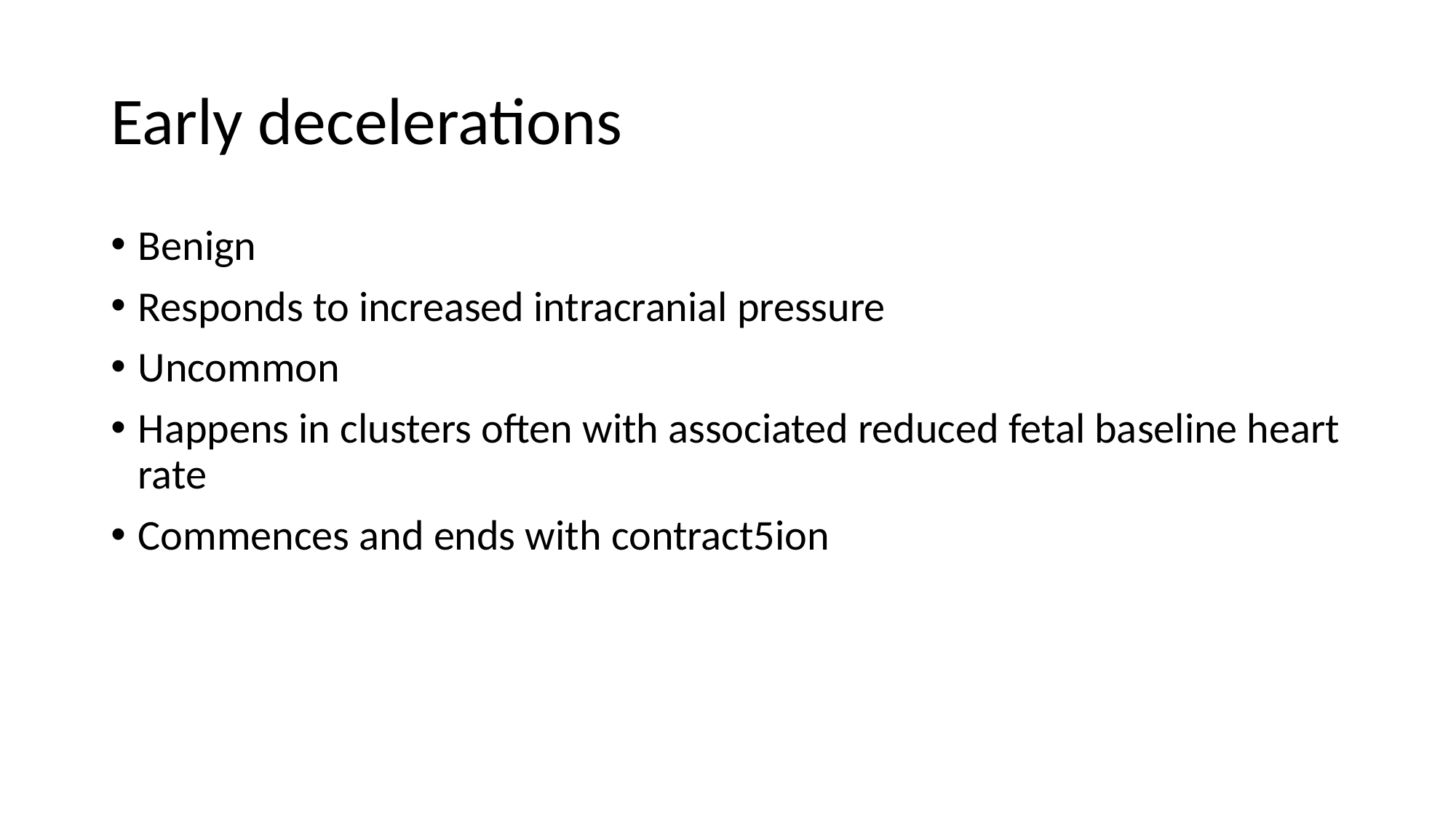

# Early decelerations
Benign
Responds to increased intracranial pressure
Uncommon
Happens in clusters often with associated reduced fetal baseline heart rate
Commences and ends with contract5ion